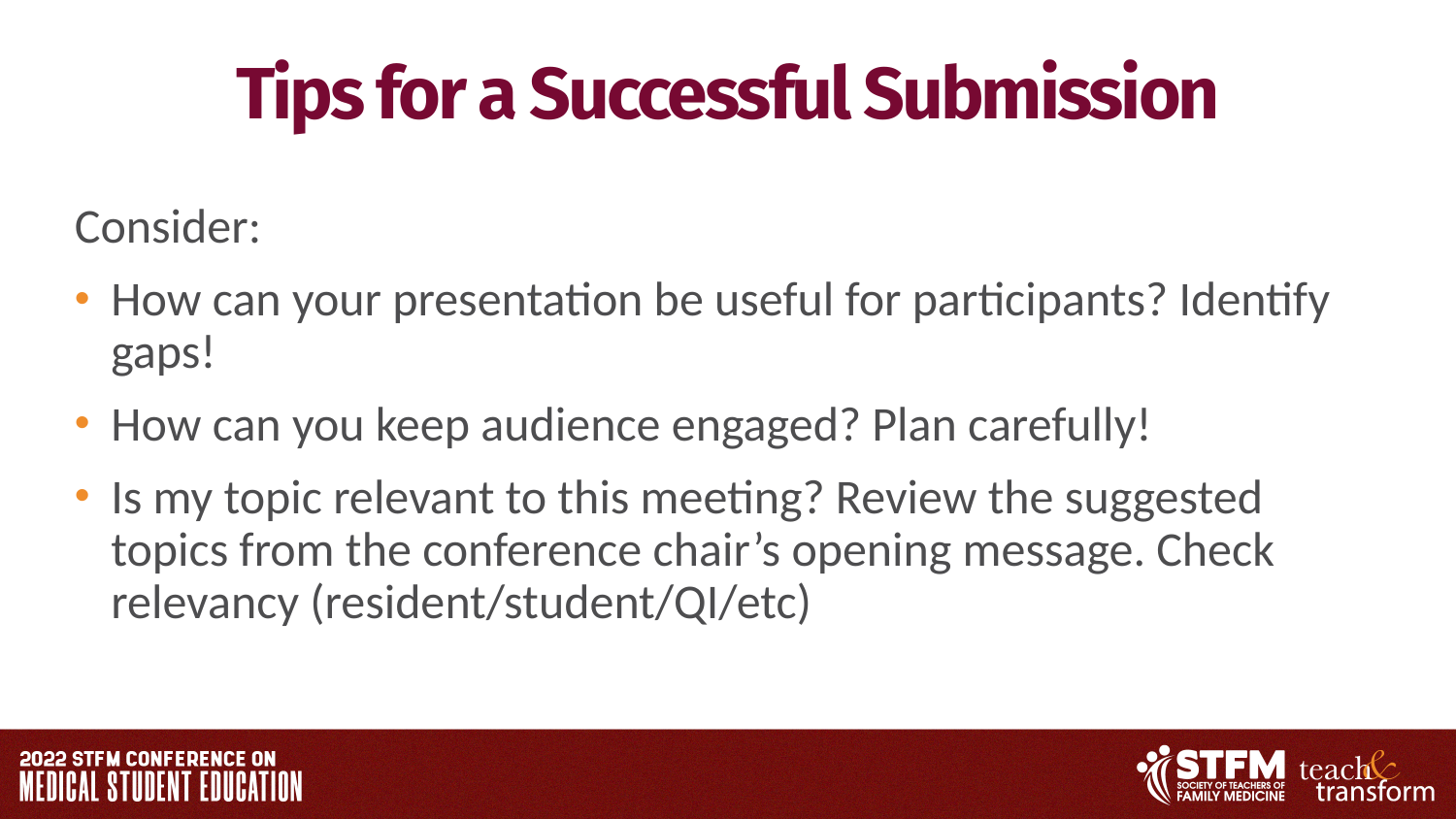

# Tips for a Successful Submission
Consider:
How can your presentation be useful for participants? Identify gaps!
How can you keep audience engaged? Plan carefully!
Is my topic relevant to this meeting? Review the suggested topics from the conference chair’s opening message. Check relevancy (resident/student/QI/etc)